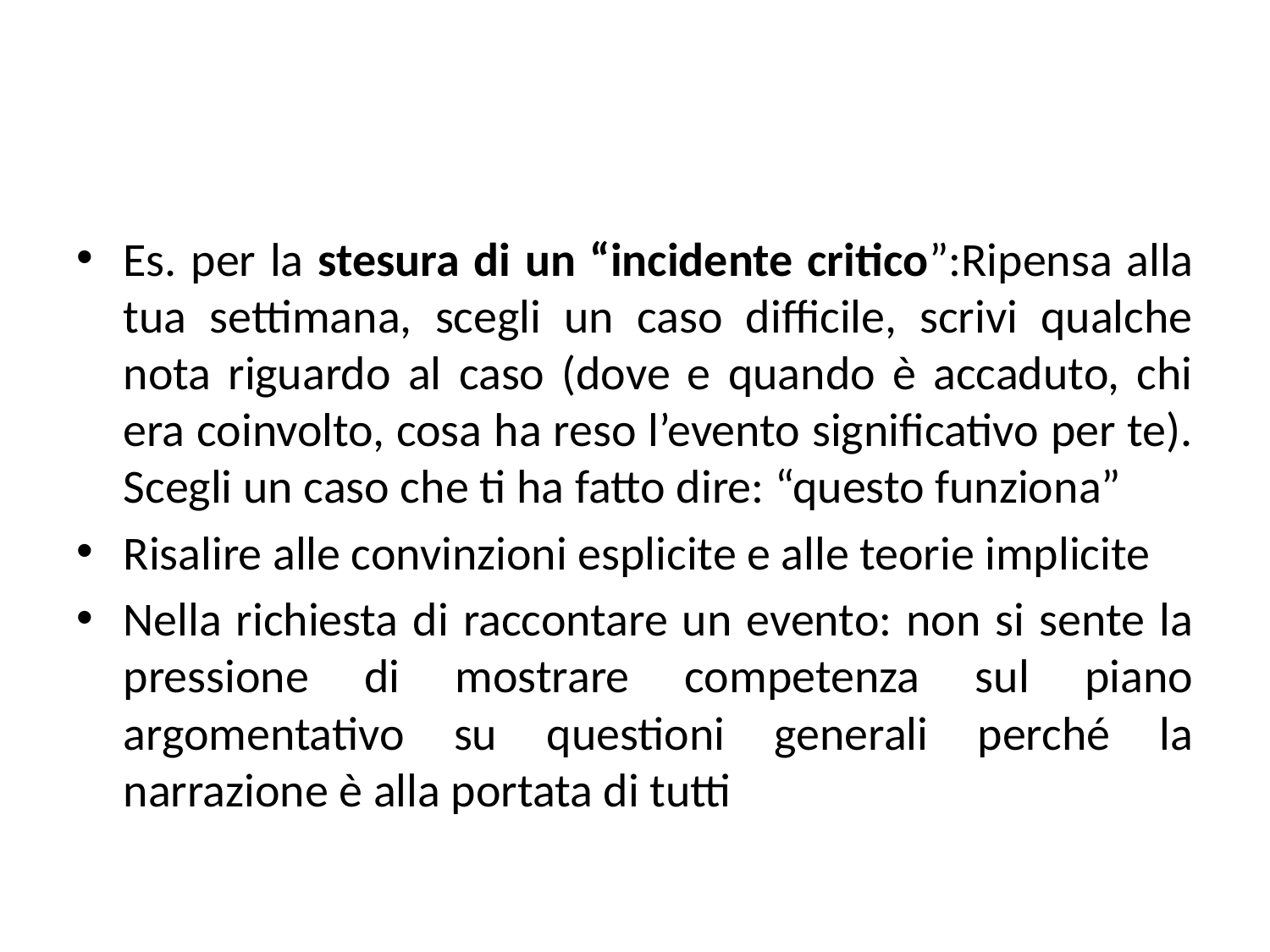

Es. per la stesura di un “incidente critico”:Ripensa alla tua settimana, scegli un caso difficile, scrivi qualche nota riguardo al caso (dove e quando è accaduto, chi era coinvolto, cosa ha reso l’evento significativo per te). Scegli un caso che ti ha fatto dire: “questo funziona”
Risalire alle convinzioni esplicite e alle teorie implicite
Nella richiesta di raccontare un evento: non si sente la pressione di mostrare competenza sul piano argomentativo su questioni generali perché la narrazione è alla portata di tutti